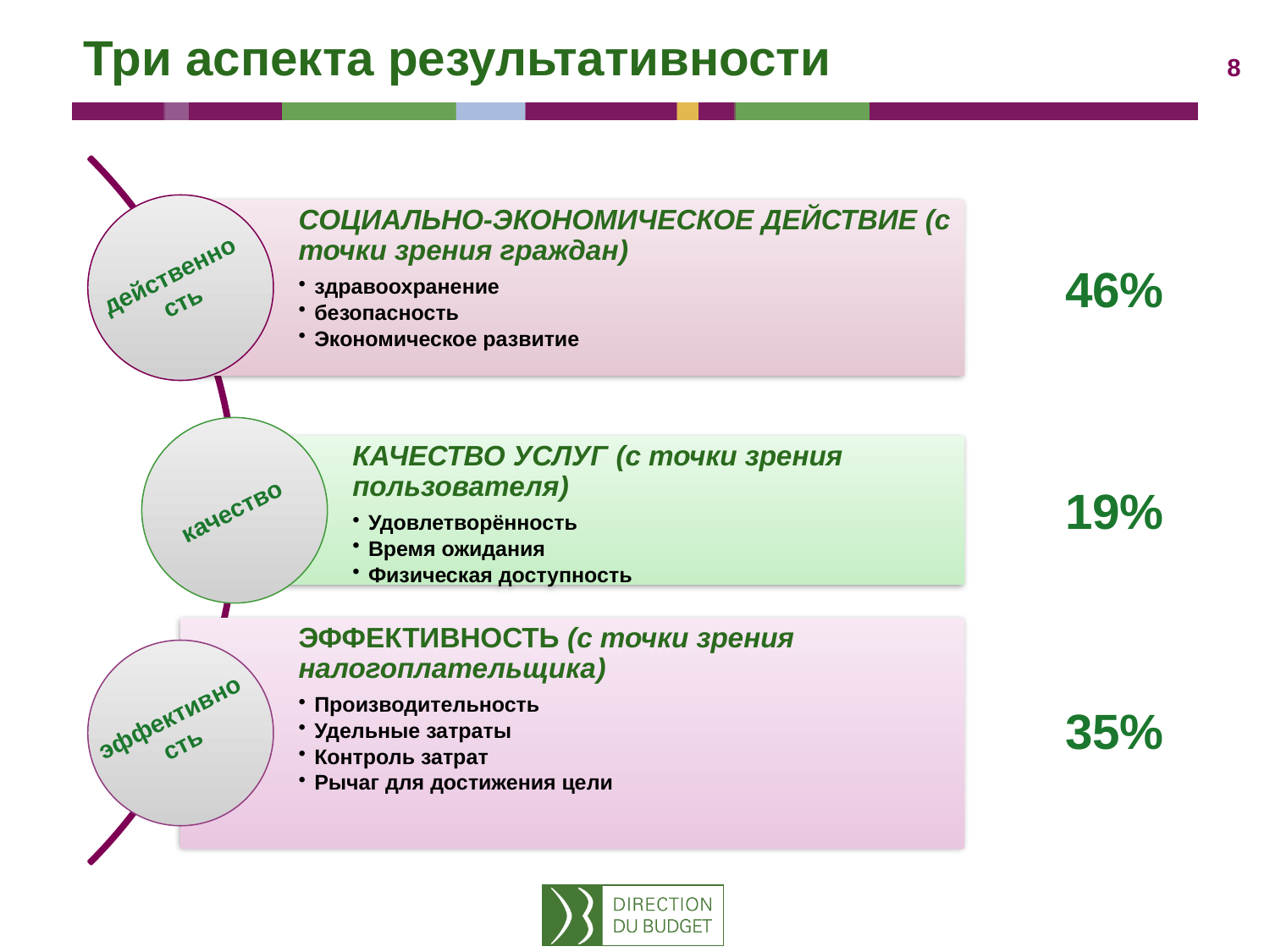

# Три аспекта результативности
СОЦИАЛЬНО-ЭКОНОМИЧЕСКОЕ ДЕЙСТВИЕ (c точки зрения граждан)
здравоохранение
безопасность
Экономическое развитие
КАЧЕСТВО УСЛУГ (с точки зрения пользователя)
Удовлетворённость
Время ожидания
Физическая доступность
ЭФФЕКТИВНОСТЬ (с точки зрения налогоплательщика)
Производительность
Удельные затраты
Контроль затрат
Рычаг для достижения цели
46%
действенность
19%
качество
35%
эффективность